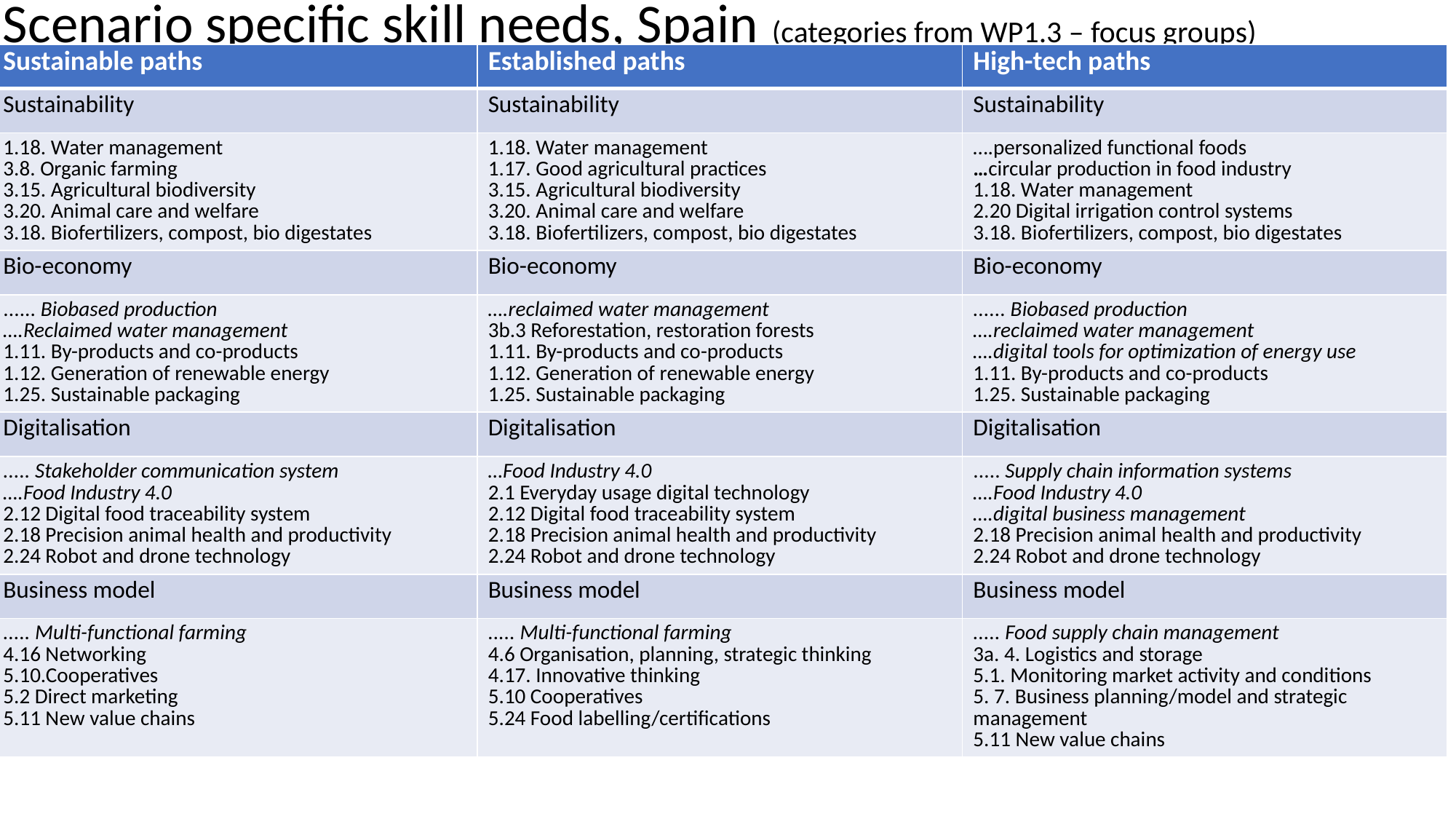

# Scenario specific skill needs, Spain (categories from WP1.3 – focus groups)
| Sustainable paths | Established paths | High-tech paths |
| --- | --- | --- |
| Sustainability | Sustainability | Sustainability |
| 1.18. Water management 3.8. Organic farming 3.15. Agricultural biodiversity 3.20. Animal care and welfare 3.18. Biofertilizers, compost, bio digestates | 1.18. Water management 1.17. Good agricultural practices 3.15. Agricultural biodiversity 3.20. Animal care and welfare 3.18. Biofertilizers, compost, bio digestates | ….personalized functional foods …circular production in food industry 1.18. Water management 2.20 Digital irrigation control systems 3.18. Biofertilizers, compost, bio digestates |
| Bio-economy | Bio-economy | Bio-economy |
| ...... Biobased production ….Reclaimed water management 1.11. By-products and co-products 1.12. Generation of renewable energy 1.25. Sustainable packaging | ….reclaimed water management 3b.3 Reforestation, restoration forests 1.11. By-products and co-products 1.12. Generation of renewable energy 1.25. Sustainable packaging | ...... Biobased production ….reclaimed water management ….digital tools for optimization of energy use 1.11. By-products and co-products 1.25. Sustainable packaging |
| Digitalisation | Digitalisation | Digitalisation |
| ..... Stakeholder communication system ….Food Industry 4.0 2.12 Digital food traceability system 2.18 Precision animal health and productivity 2.24 Robot and drone technology | …Food Industry 4.0 2.1 Everyday usage digital technology 2.12 Digital food traceability system 2.18 Precision animal health and productivity 2.24 Robot and drone technology | ..... Supply chain information systems ….Food Industry 4.0 ….digital business management 2.18 Precision animal health and productivity 2.24 Robot and drone technology |
| Business model | Business model | Business model |
| ..... Multi-functional farming 4.16 Networking 5.10.Cooperatives 5.2 Direct marketing 5.11 New value chains | ..... Multi-functional farming 4.6 Organisation, planning, strategic thinking 4.17. Innovative thinking 5.10 Cooperatives 5.24 Food labelling/certifications | ..... Food supply chain management 3a. 4. Logistics and storage 5.1. Monitoring market activity and conditions 5. 7. Business planning/model and strategic management 5.11 New value chains |